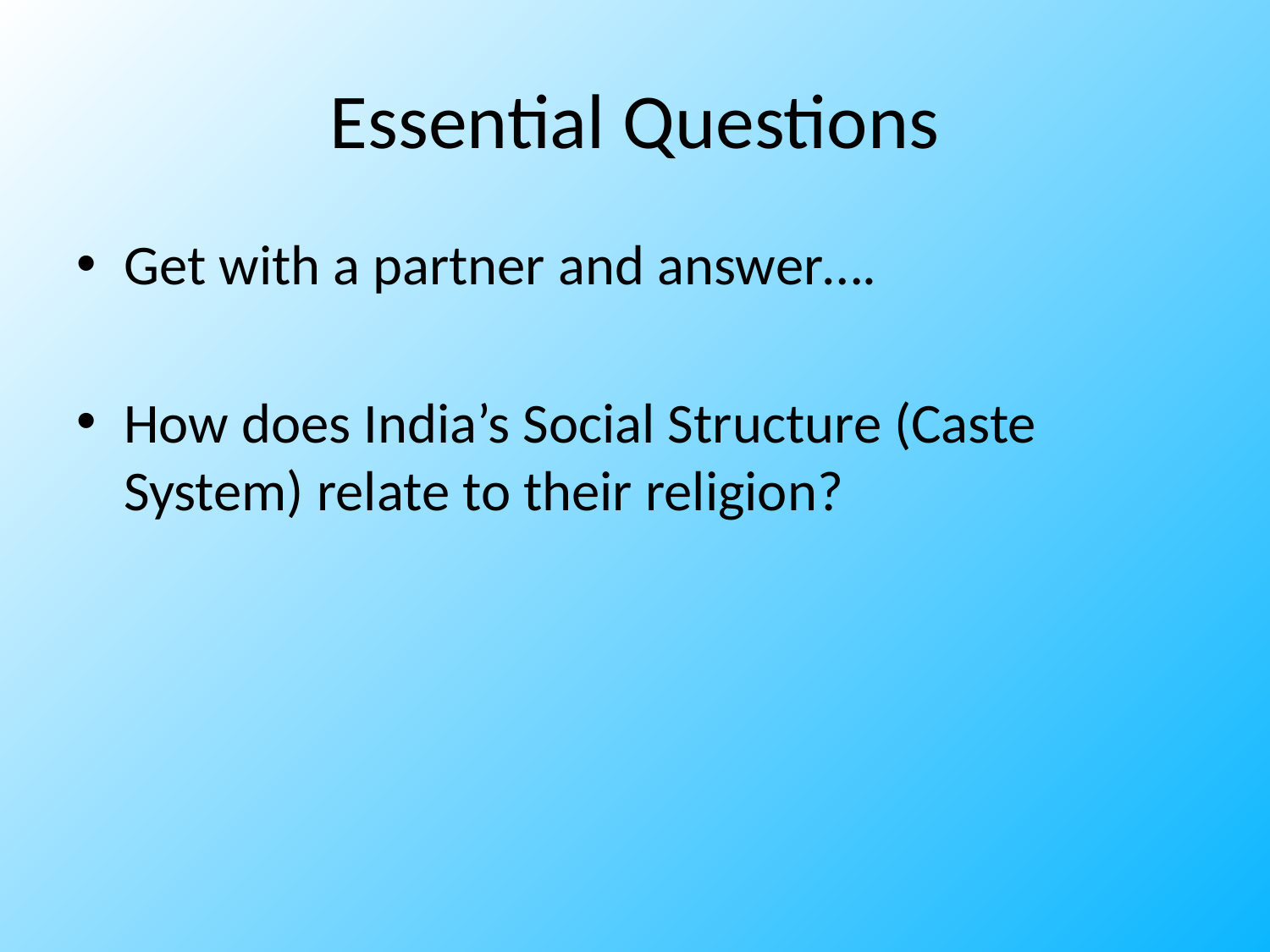

# Essential Questions
Get with a partner and answer….

How does India’s Social Structure (Caste System) relate to their religion?